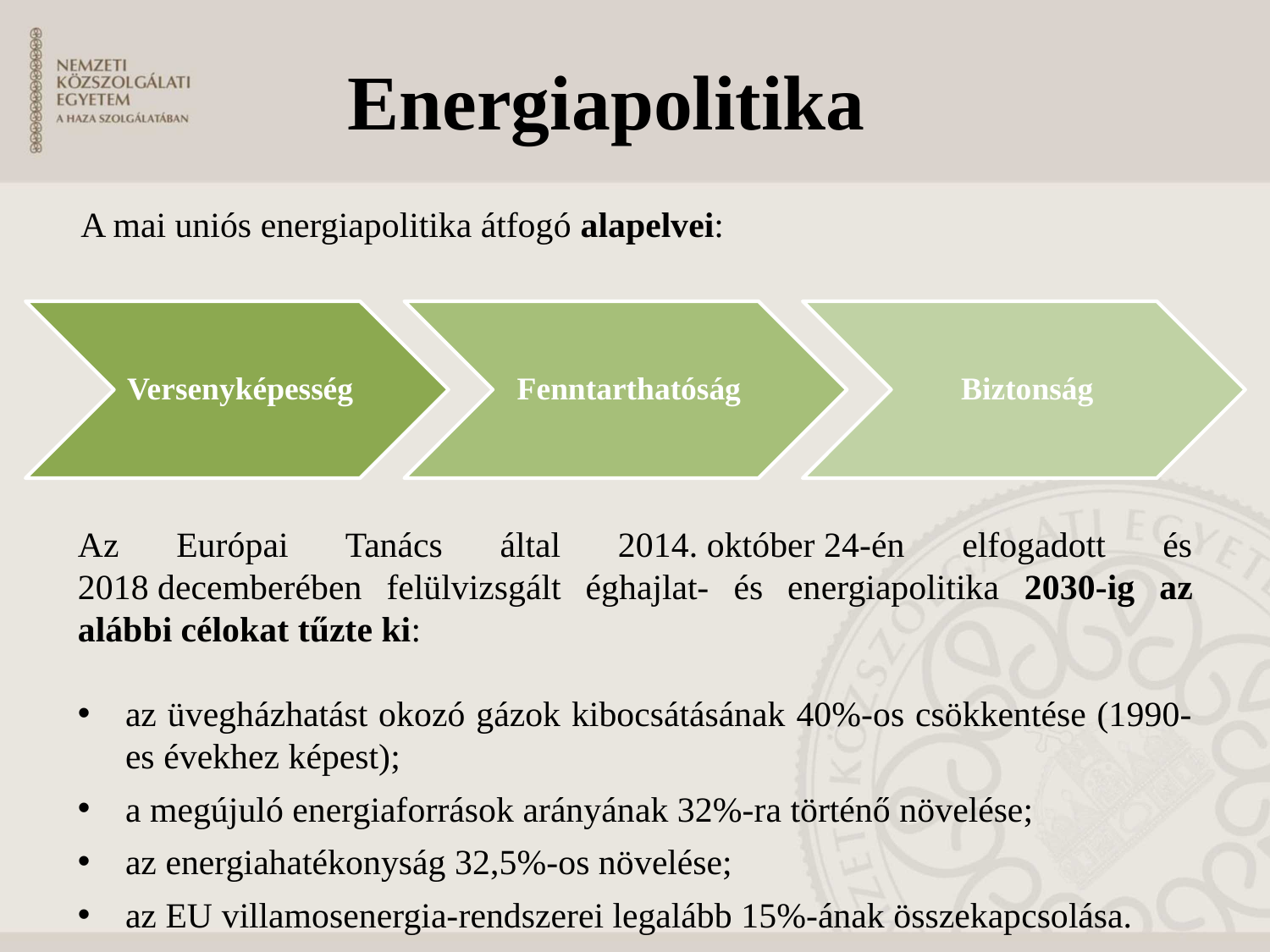

Energiapolitika
A mai uniós energiapolitika átfogó alapelvei:
Versenyképesség
Fenntarthatóság
Biztonság
Az Európai Tanács által 2014. október 24-én elfogadott és 2018 decemberében felülvizsgált éghajlat- és energiapolitika 2030-ig az alábbi célokat tűzte ki:

az üvegházhatást okozó gázok kibocsátásának 40%-os csökkentése (1990-es évekhez képest);
a megújuló energiaforrások arányának 32%-ra történő növelése;
az energiahatékonyság 32,5%-os növelése;
az EU villamosenergia-rendszerei legalább 15%-ának összekapcsolása.